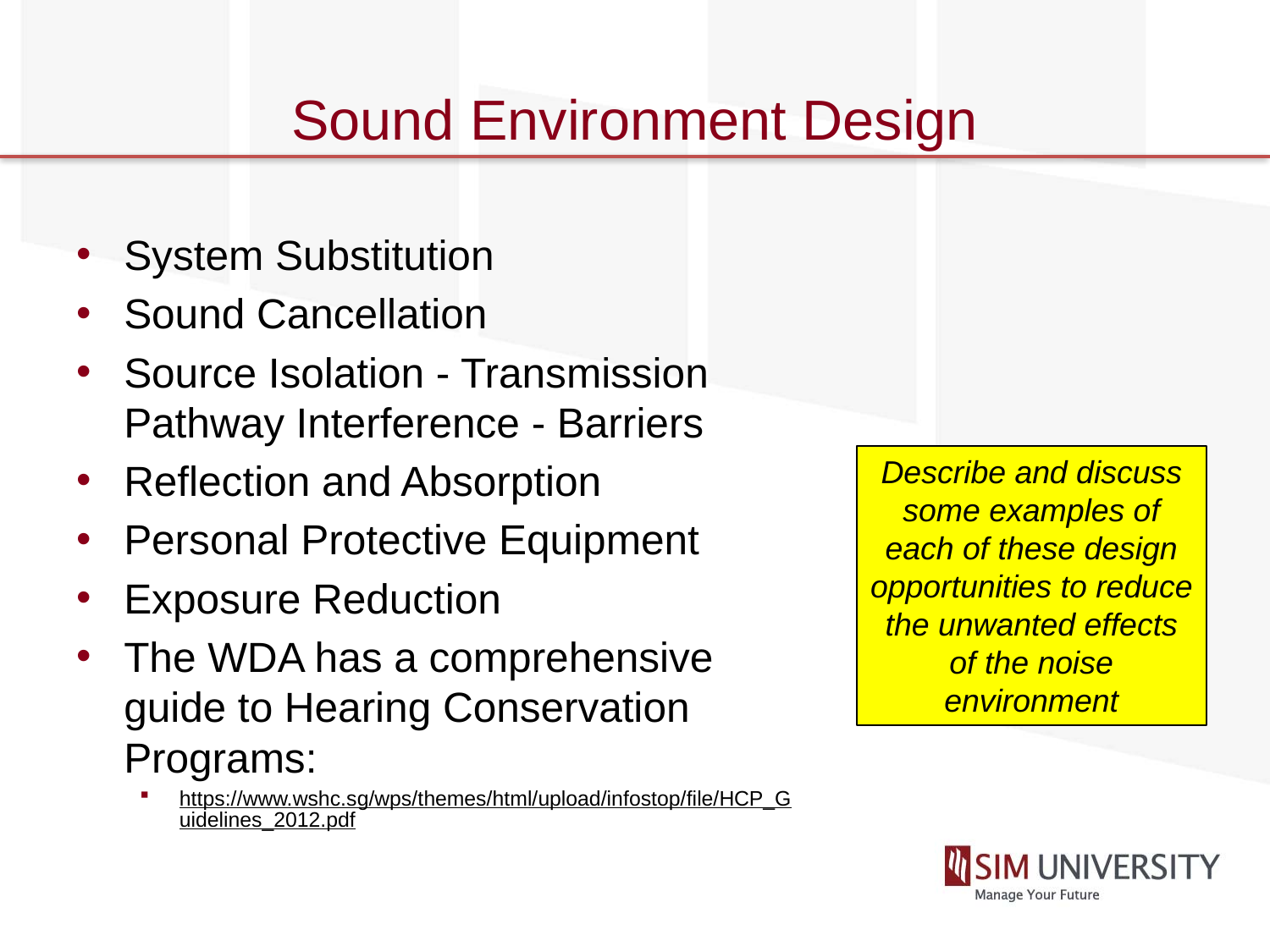

# Sound Environment Design
System Substitution
Sound Cancellation
Source Isolation - Transmission Pathway Interference - Barriers
Reflection and Absorption
Personal Protective Equipment
Exposure Reduction
The WDA has a comprehensive guide to Hearing Conservation Programs:
https://www.wshc.sg/wps/themes/html/upload/infostop/file/HCP_Guidelines_2012.pdf

Describe and discuss some examples of each of these design opportunities to reduce the unwanted effects of the noise environment